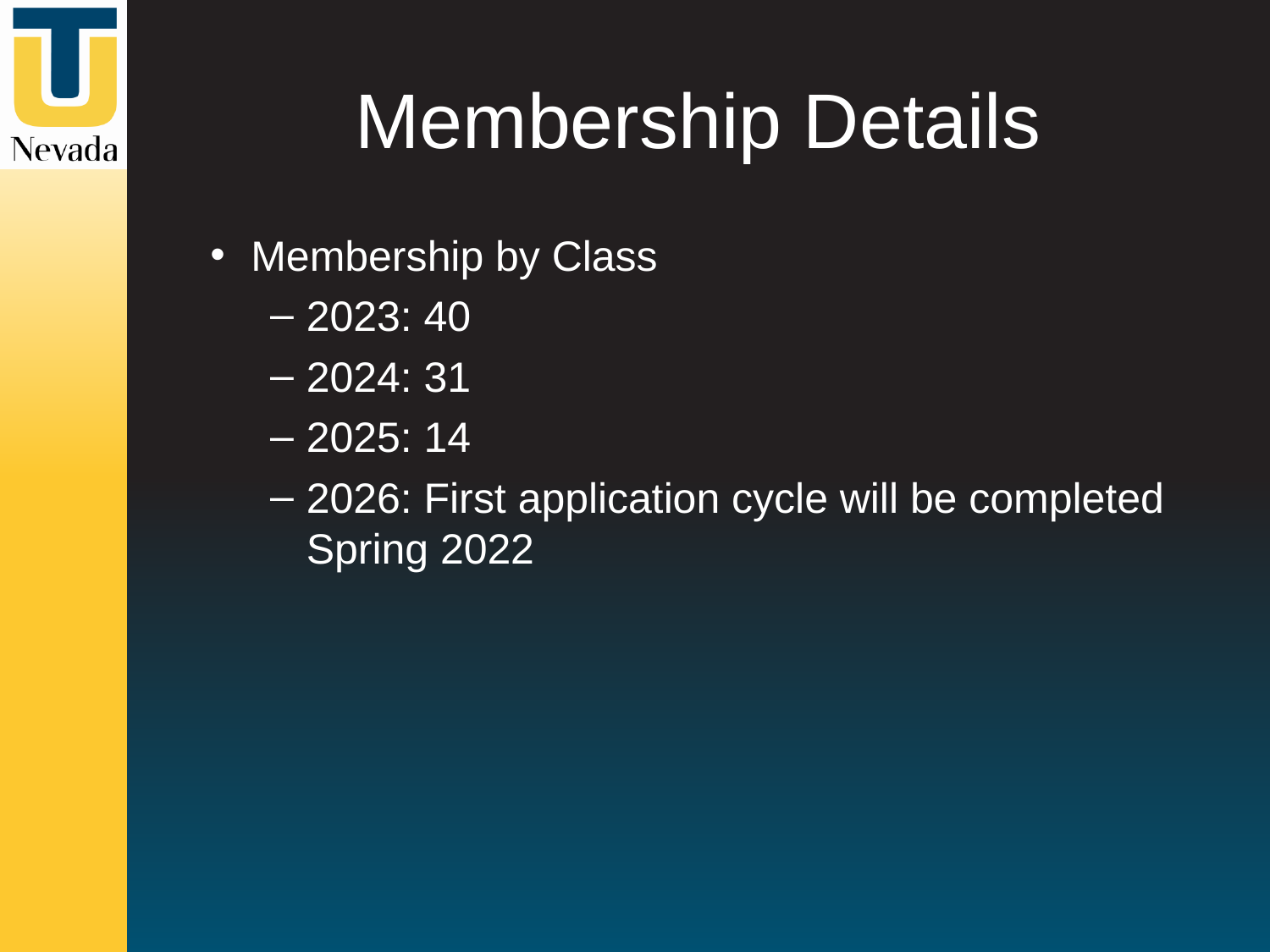

# Membership Details
Membership by Class
2023: 40
2024: 31
2025: 14
2026: First application cycle will be completed Spring 2022